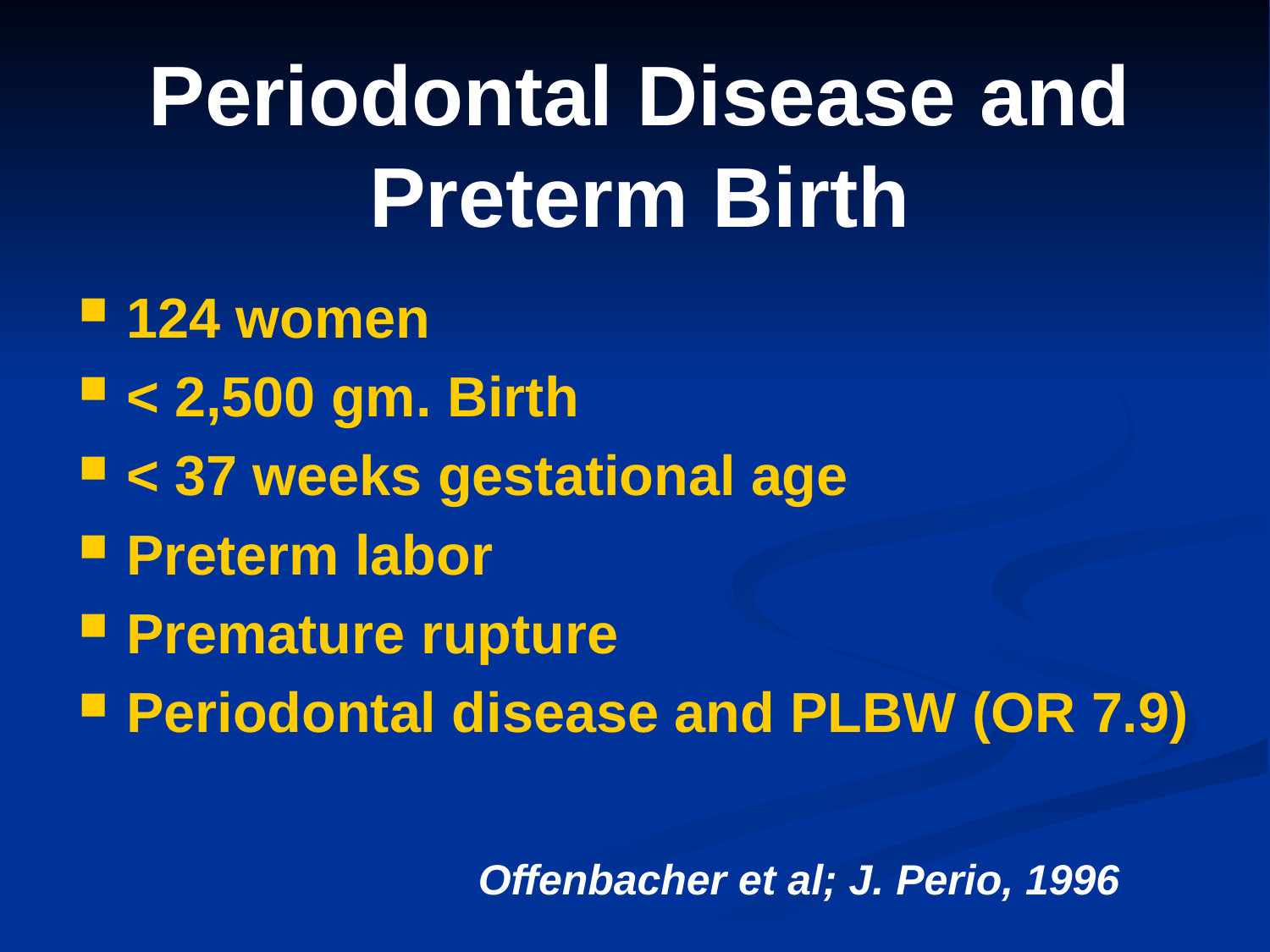

# Periodontal Disease and Preterm Birth
124 women
< 2,500 gm. Birth
< 37 weeks gestational age
Preterm labor
Premature rupture
Periodontal disease and PLBW (OR 7.9)
Offenbacher et al; J. Perio, 1996